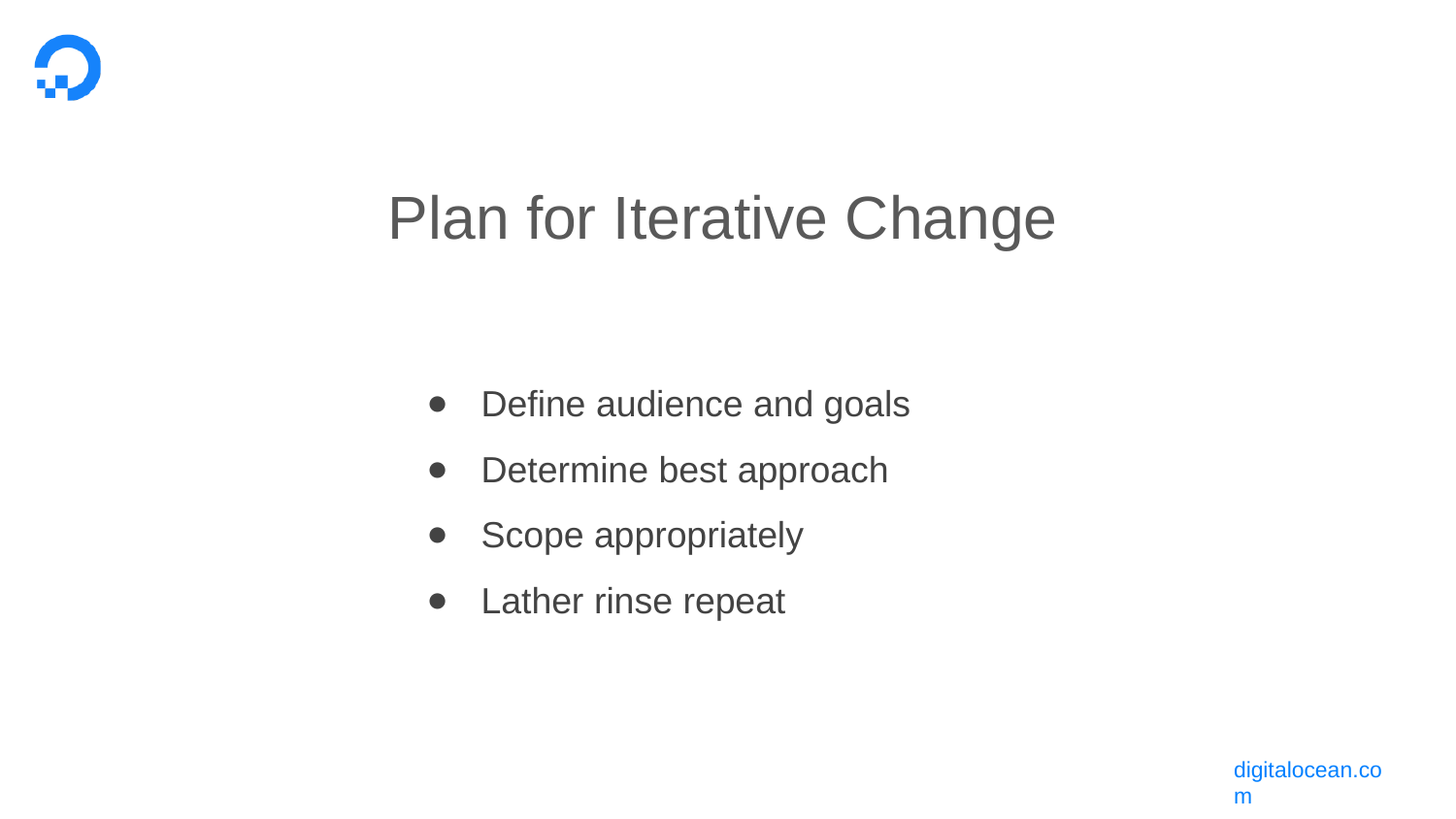

# Plan for Iterative Change
Define audience and goals
Determine best approach
Scope appropriately
Lather rinse repeat